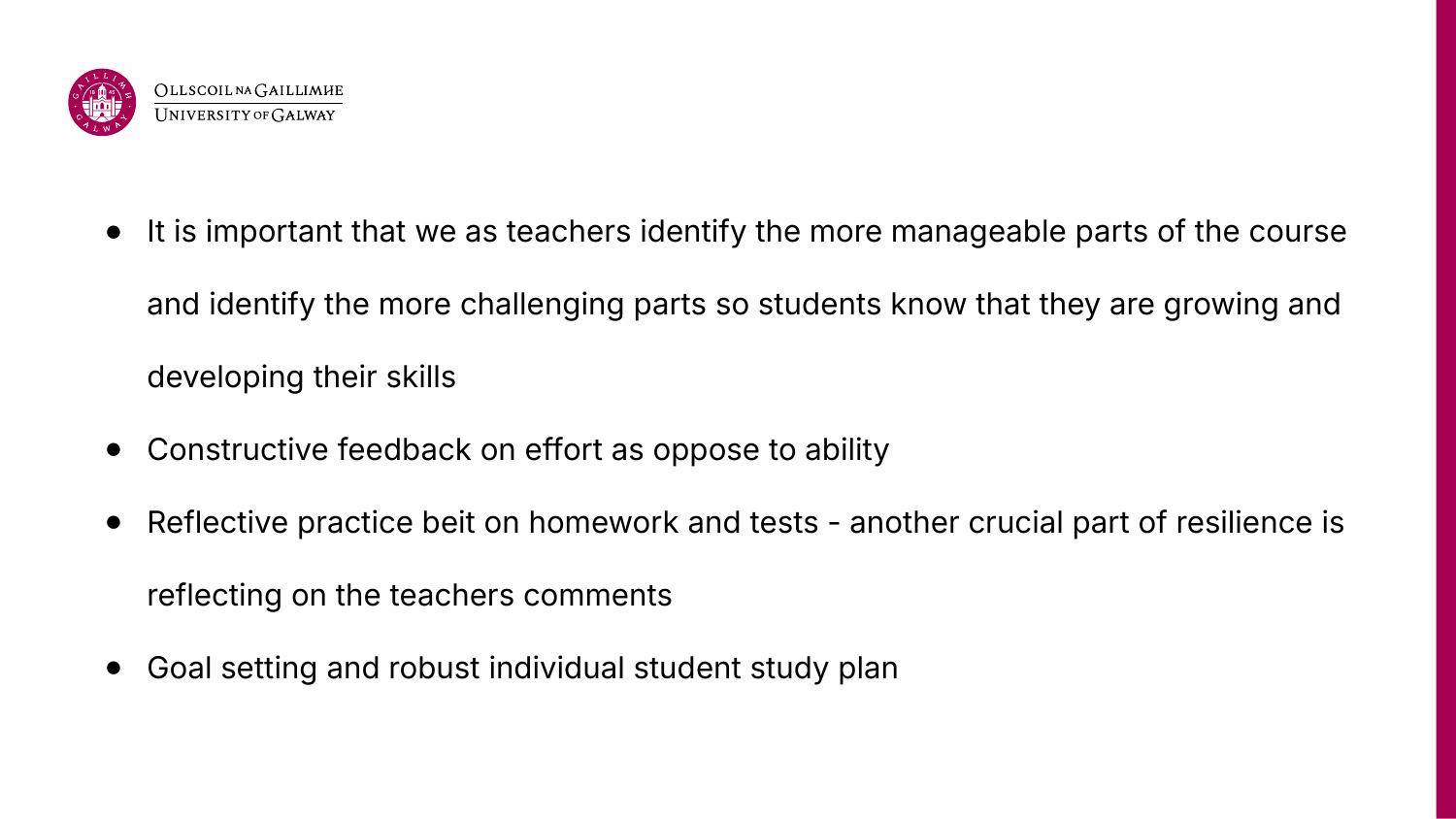

It is important that we as teachers identify the more manageable parts of the course and identify the more challenging parts so students know that they are growing and developing their skills
Constructive feedback on effort as oppose to ability
Reflective practice beit on homework and tests - another crucial part of resilience is reflecting on the teachers comments
Goal setting and robust individual student study plan